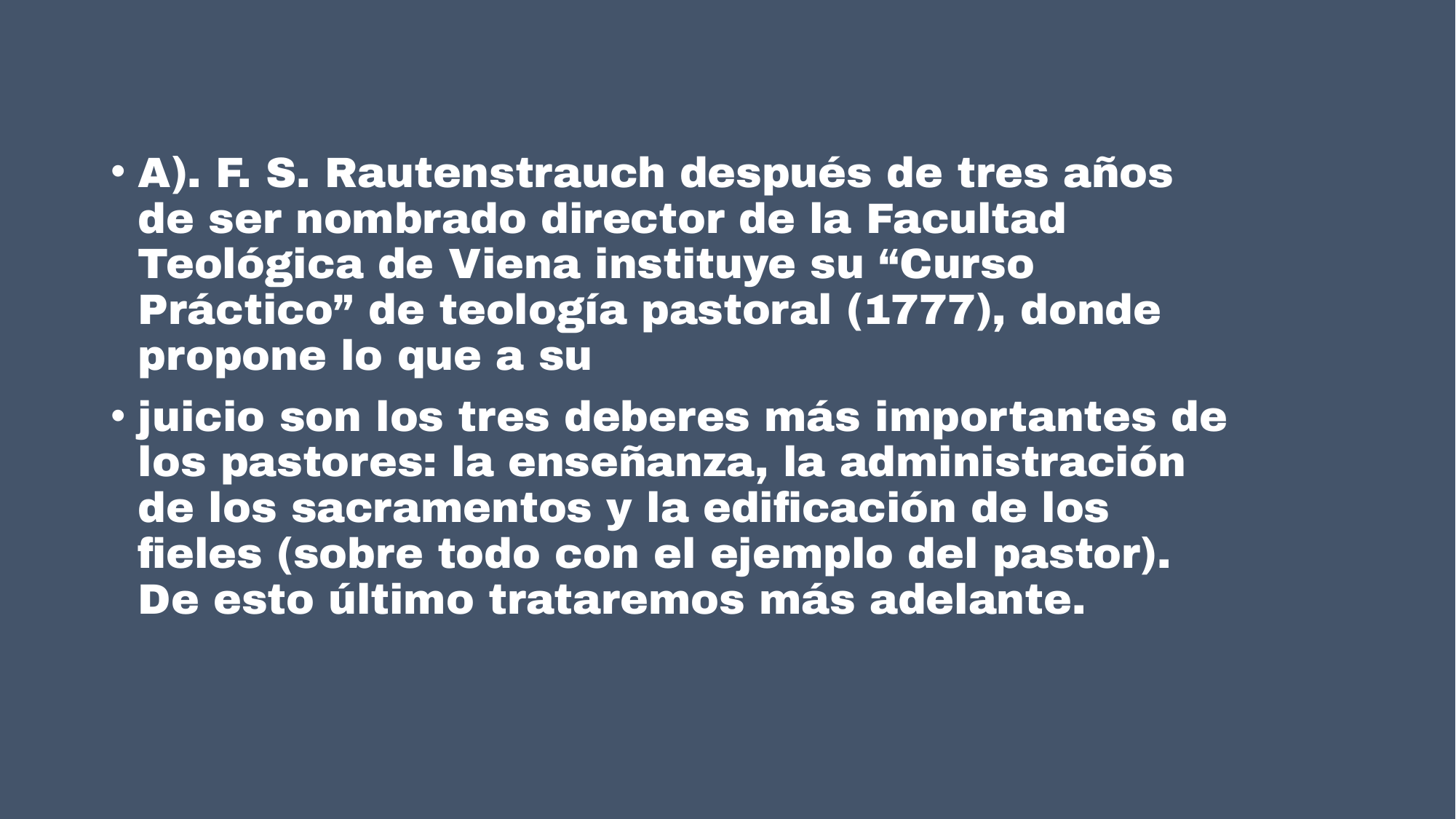

A). F. S. Rautenstrauch después de tres años de ser nombrado director de la Facultad Teológica de Viena instituye su “Curso Práctico” de teología pastoral (1777), donde propone lo que a su
juicio son los tres deberes más importantes de los pastores: la enseñanza, la administración de los sacramentos y la edificación de los fieles (sobre todo con el ejemplo del pastor). De esto último trataremos más adelante.